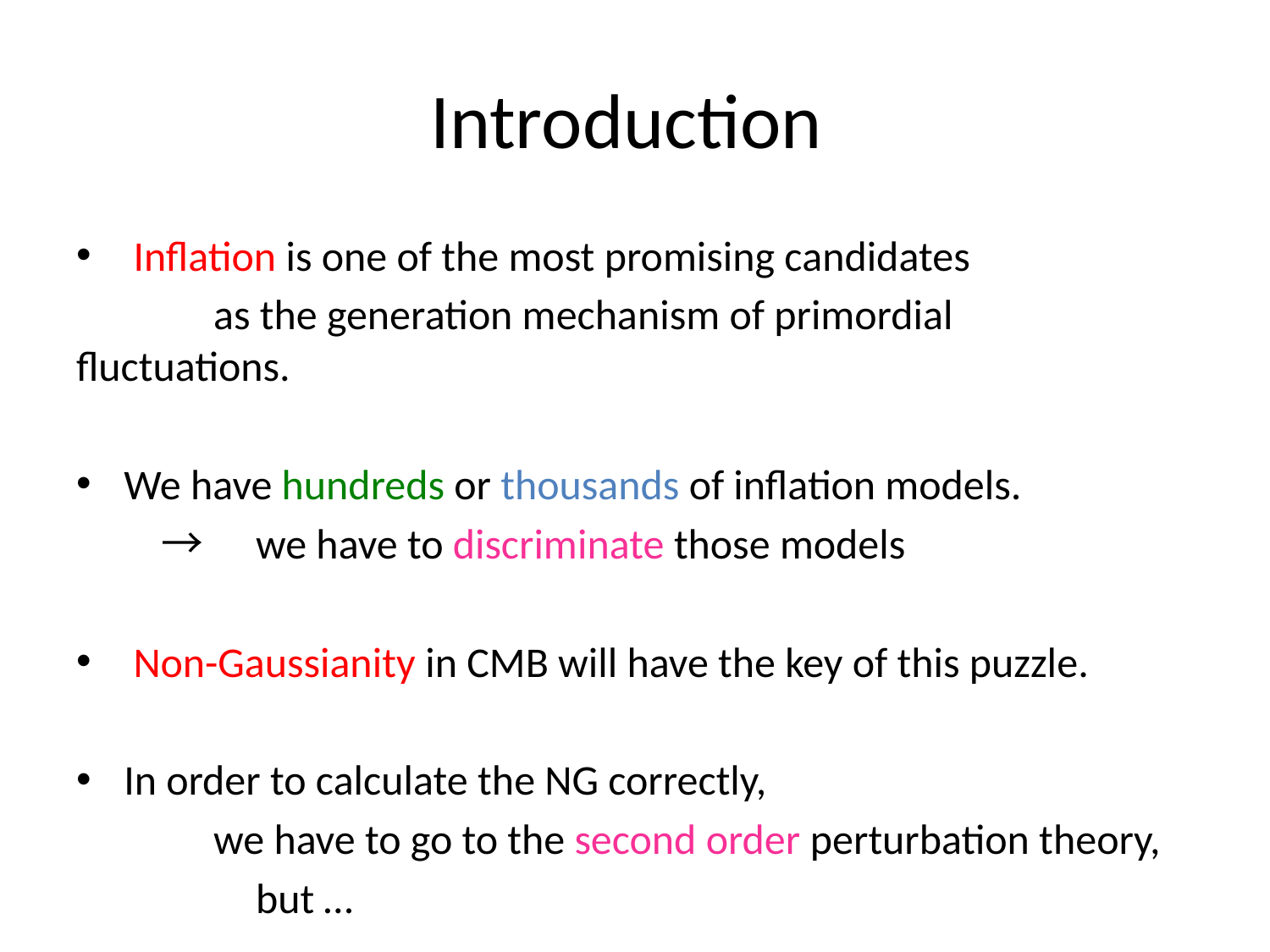

# Introduction
 Inflation is one of the most promising candidates
　　　as the generation mechanism of primordial fluctuations.

We have hundreds or thousands of inflation models.
　　→　we have to discriminate those models

 Non-Gaussianity in CMB will have the key of this puzzle.

In order to calculate the NG correctly,
　　　we have to go to the second order perturbation theory,
　　　　but …